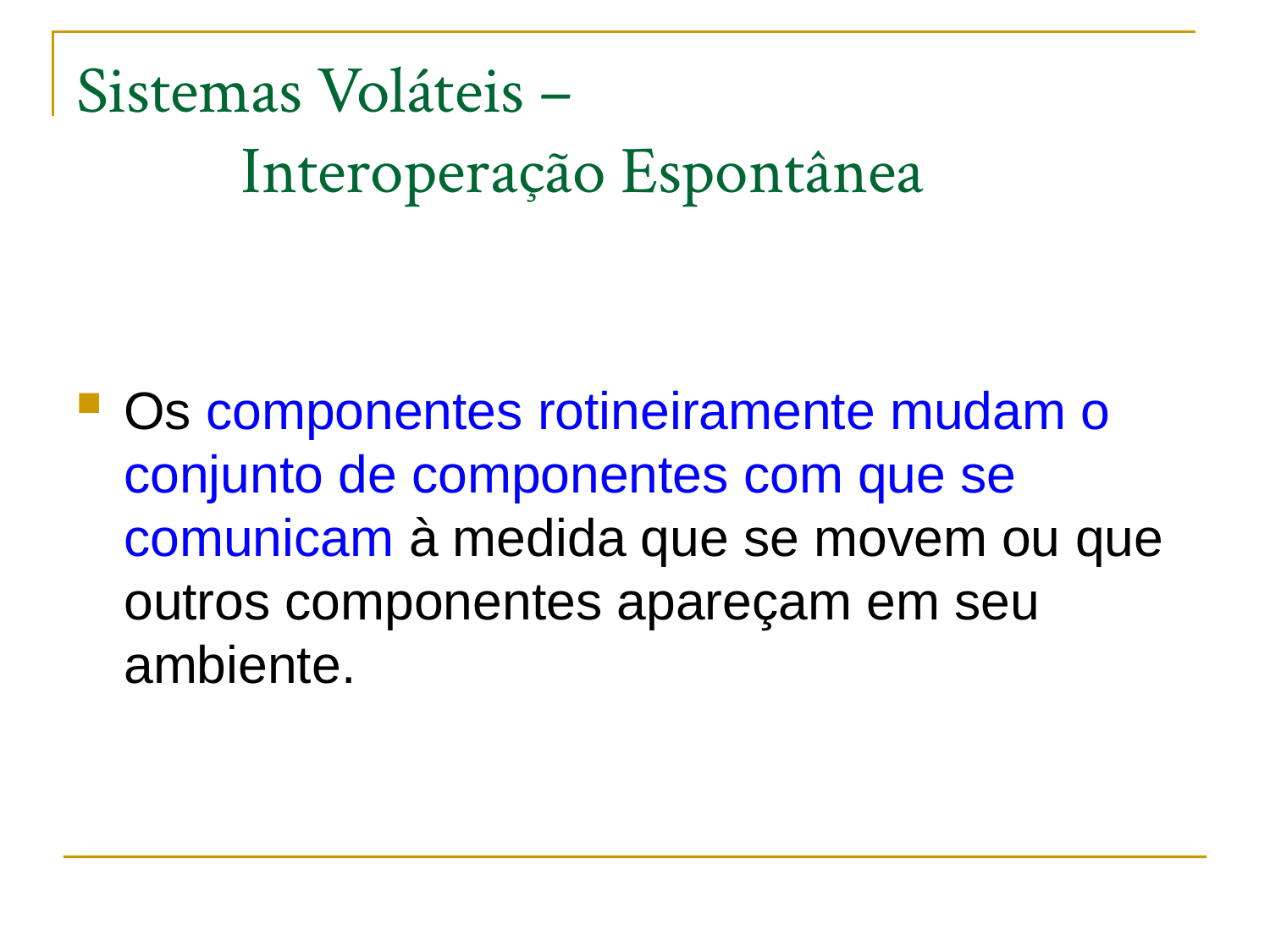

# Sistemas Voláteis – Interoperação Espontânea

Os componentes rotineiramente mudam o conjunto de componentes com que se comunicam à medida que se movem ou que outros componentes apareçam em seu ambiente.